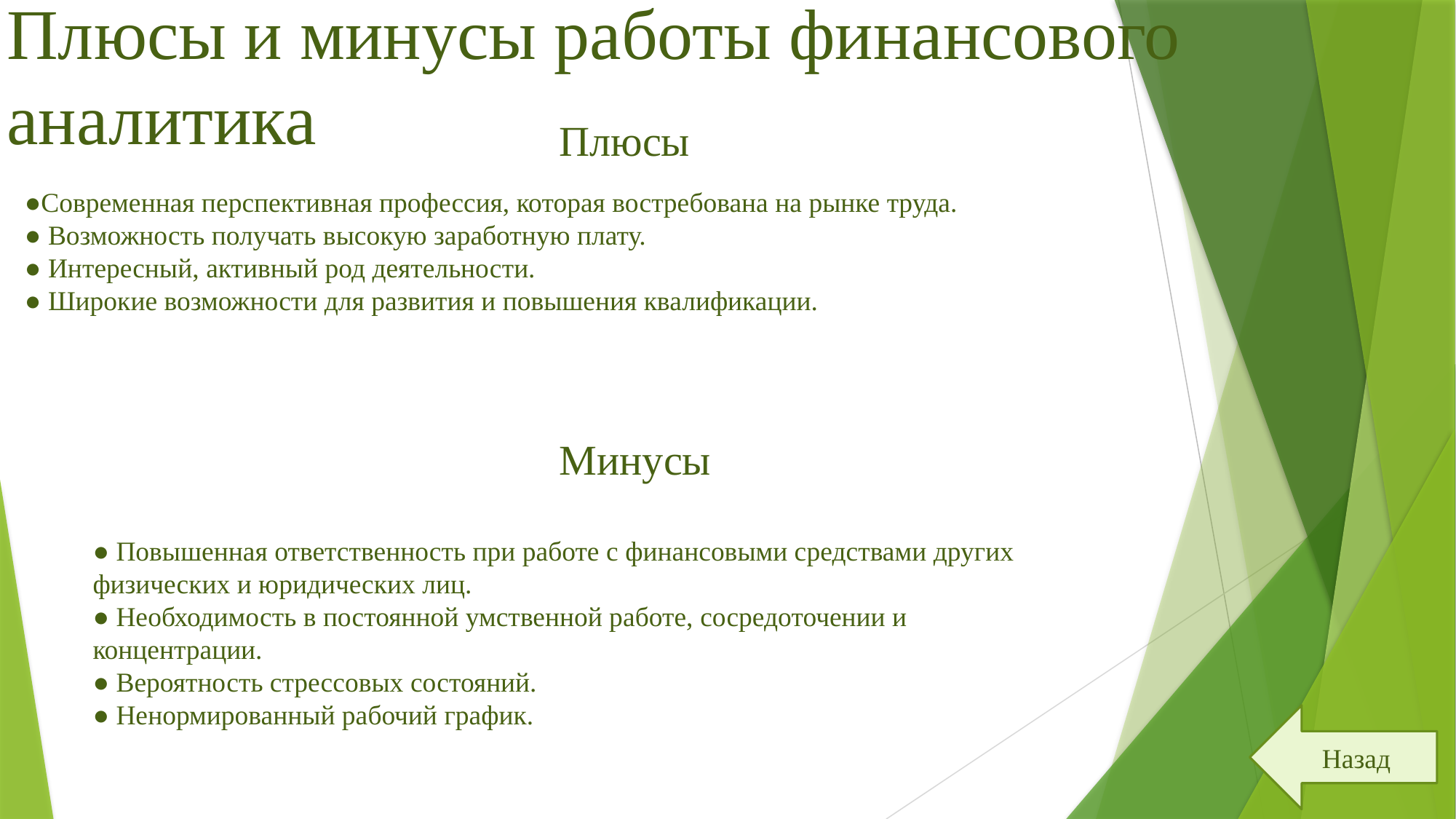

Плюсы и минусы работы финансового аналитика
Плюсы

●Современная перспективная профессия, которая востребована на рынке труда.
● Возможность получать высокую заработную плату.
● Интересный, активный род деятельности.
● Широкие возможности для развития и повышения квалификации.

Минусы
● Повышенная ответственность при работе с финансовыми средствами других физических и юридических лиц.
● Необходимость в постоянной умственной работе, сосредоточении и концентрации.
● Вероятность стрессовых состояний.
● Ненормированный рабочий график.

Назад